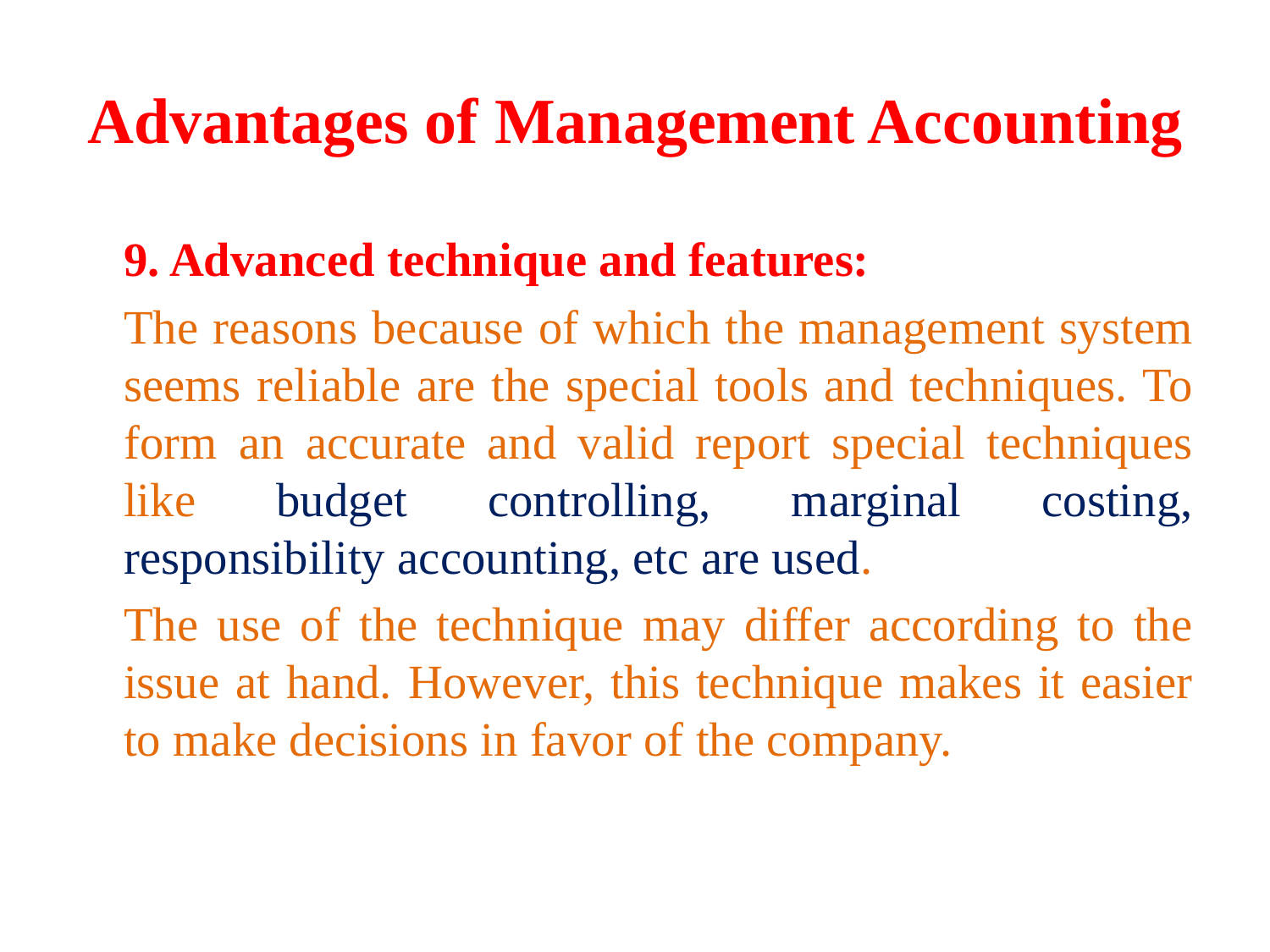

# Advantages of Management Accounting
	9. Advanced technique and features:
		The reasons because of which the management system seems reliable are the special tools and techniques. To form an accurate and valid report special techniques like budget controlling, marginal costing, responsibility accounting, etc are used.
		The use of the technique may differ according to the issue at hand. However, this technique makes it easier to make decisions in favor of the company.